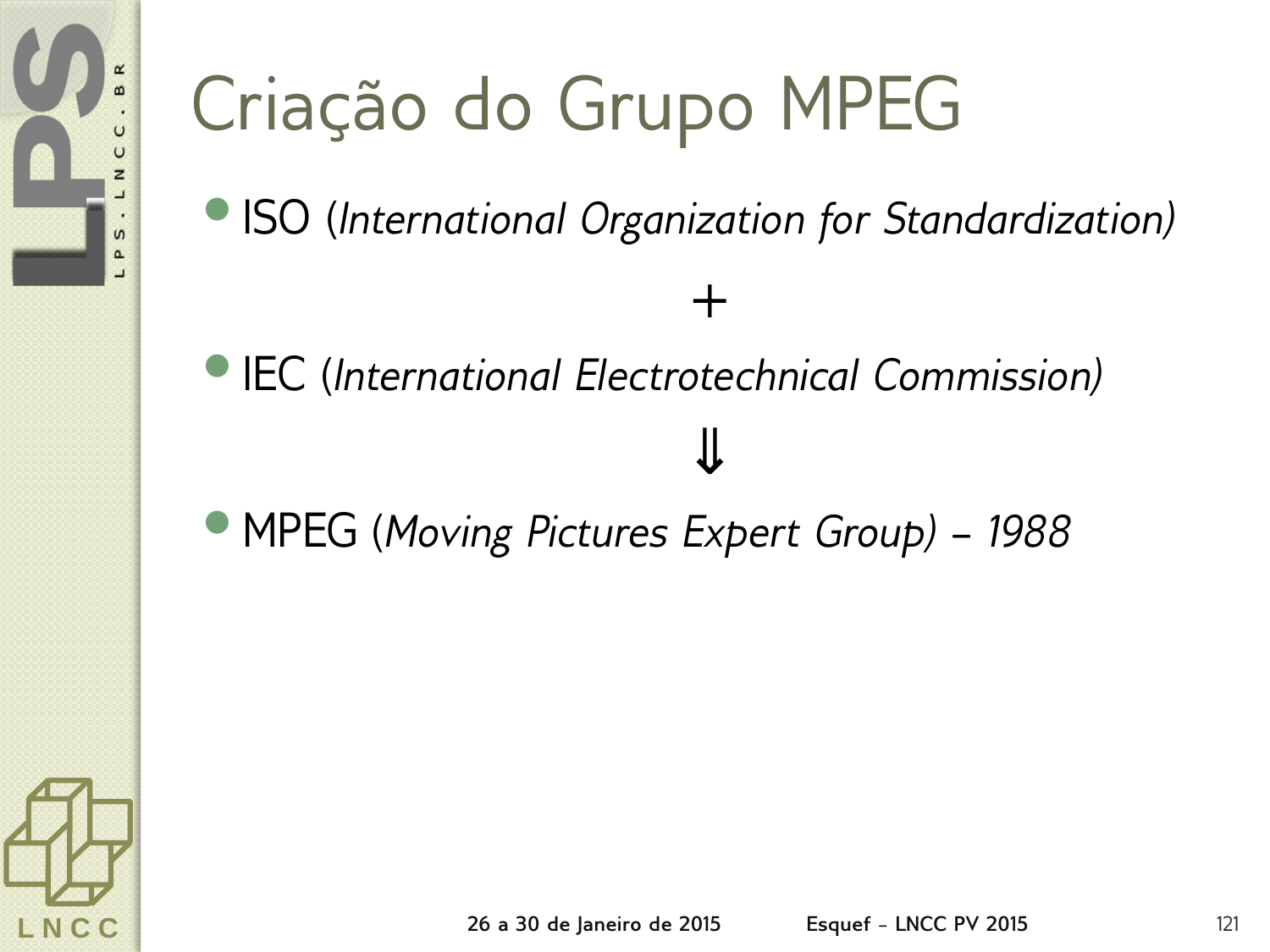

# Criação do Grupo MPEG
ISO (International Organization for Standardization)
+
IEC (International Electrotechnical Commission)
⇓
MPEG (Moving Pictures Expert Group) – 1988
26 a 30 de Janeiro de 2015
Esquef – LNCC PV 2015
121